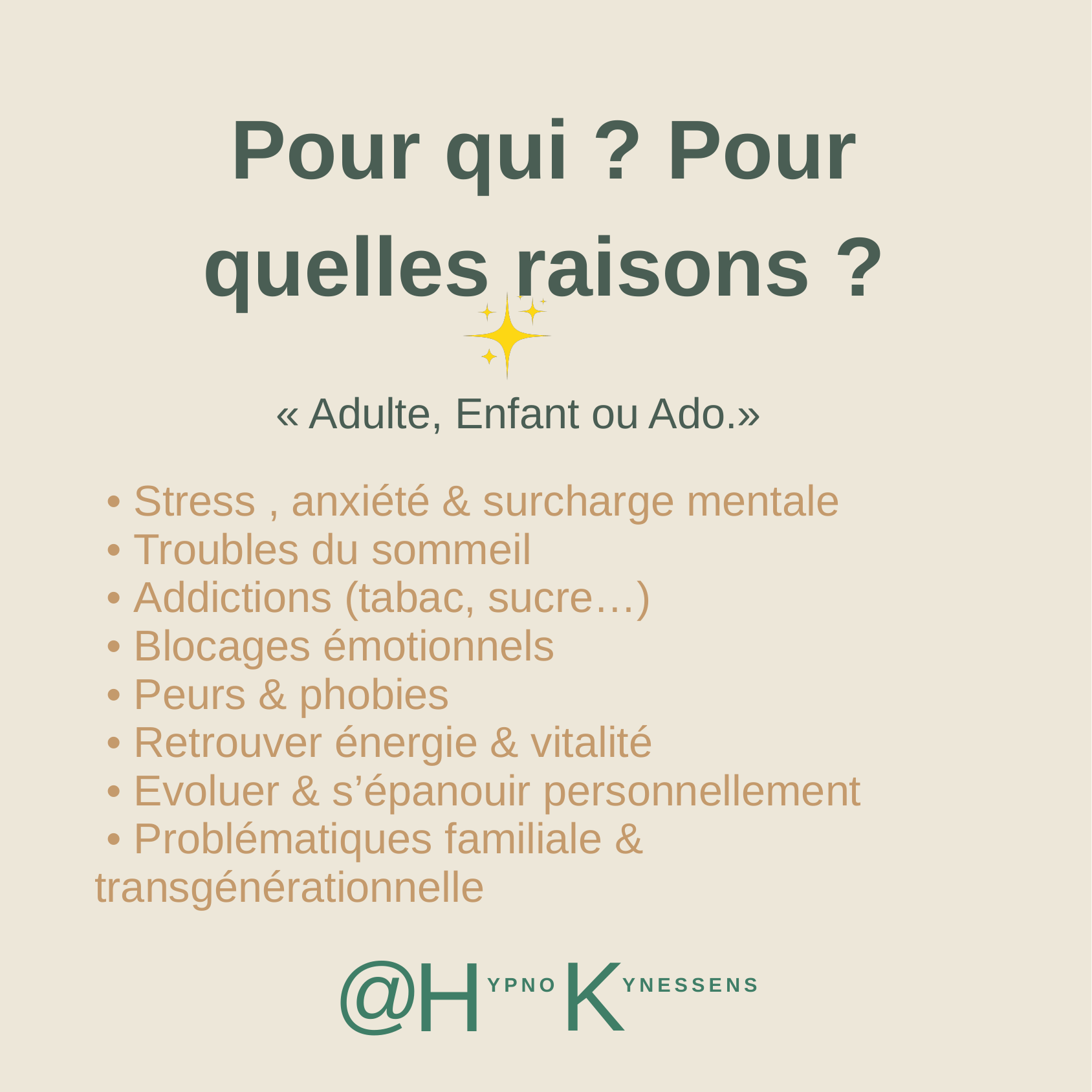

Pour qui ? Pour quelles raisons ?

« Adulte, Enfant ou Ado.»
 • Stress , anxiété & surcharge mentale
 • Troubles du sommeil
 • Addictions (tabac, sucre…)
 • Blocages émotionnels
 • Peurs & phobies
 • Retrouver énergie & vitalité
 • Evoluer & s’épanouir personnellement
 • Problématiques familiale & transgénérationnelle
K
H
@
YPNO
YNESSENS